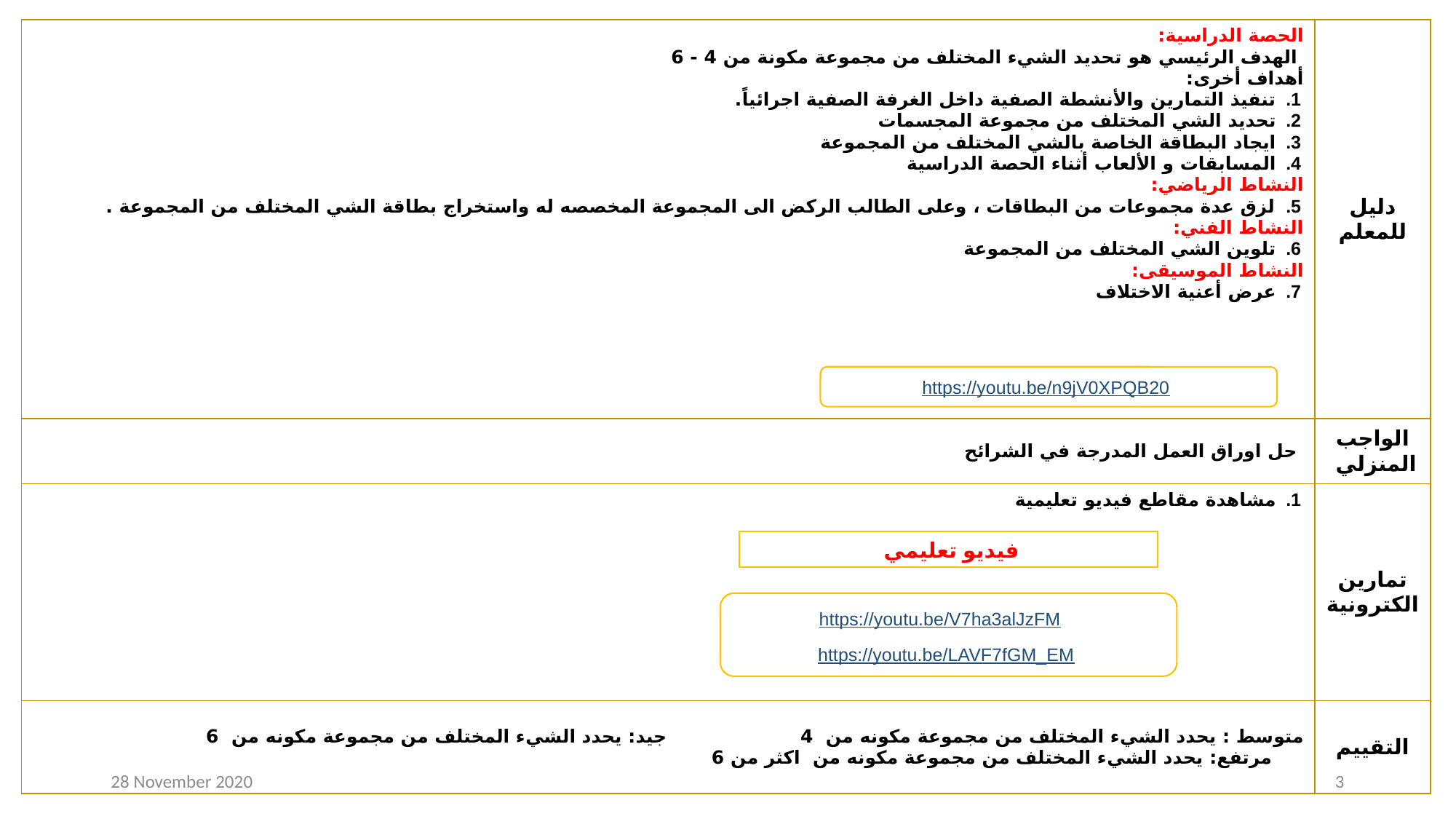

| الحصة الدراسية: الهدف الرئيسي هو تحديد الشيء المختلف من مجموعة مكونة من 4 - 6 أهداف أخرى: تنفيذ التمارين والأنشطة الصفية داخل الغرفة الصفية اجرائياً. تحديد الشي المختلف من مجموعة المجسمات ايجاد البطاقة الخاصة بالشي المختلف من المجموعة المسابقات و الألعاب أثناء الحصة الدراسية النشاط الرياضي: لزق عدة مجموعات من البطاقات ، وعلى الطالب الركض الى المجموعة المخصصه له واستخراج بطاقة الشي المختلف من المجموعة . النشاط الفني: تلوين الشي المختلف من المجموعة النشاط الموسيقى: عرض أعنية الاختلاف | دليل للمعلم |
| --- | --- |
| حل اوراق العمل المدرجة في الشرائح | الواجب المنزلي |
| مشاهدة مقاطع فيديو تعليمية | تمارين الكترونية |
| متوسط : يحدد الشيء المختلف من مجموعة مكونه من 4 جيد: يحدد الشيء المختلف من مجموعة مكونه من 6 مرتفع: يحدد الشيء المختلف من مجموعة مكونه من اكثر من 6 | التقييم |
https://youtu.be/n9jV0XPQB20
فيديو تعليمي

https://youtu.be/V7ha3alJzFM
https://youtu.be/LAVF7fGM_EM
28 November 2020
3